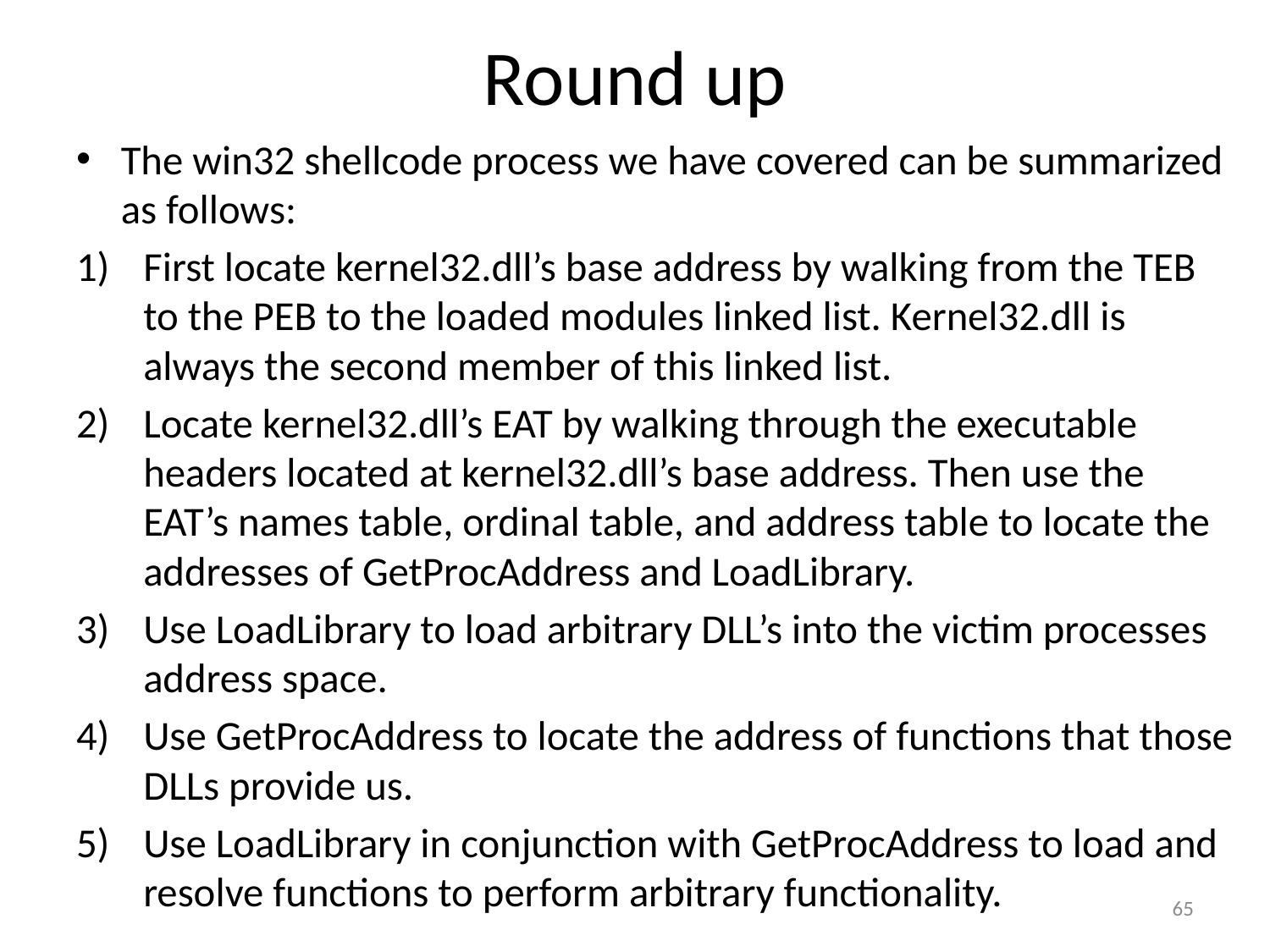

# Round up
The win32 shellcode process we have covered can be summarized as follows:
First locate kernel32.dll’s base address by walking from the TEB to the PEB to the loaded modules linked list. Kernel32.dll is always the second member of this linked list.
Locate kernel32.dll’s EAT by walking through the executable headers located at kernel32.dll’s base address. Then use the EAT’s names table, ordinal table, and address table to locate the addresses of GetProcAddress and LoadLibrary.
Use LoadLibrary to load arbitrary DLL’s into the victim processes address space.
Use GetProcAddress to locate the address of functions that those DLLs provide us.
Use LoadLibrary in conjunction with GetProcAddress to load and resolve functions to perform arbitrary functionality.

65